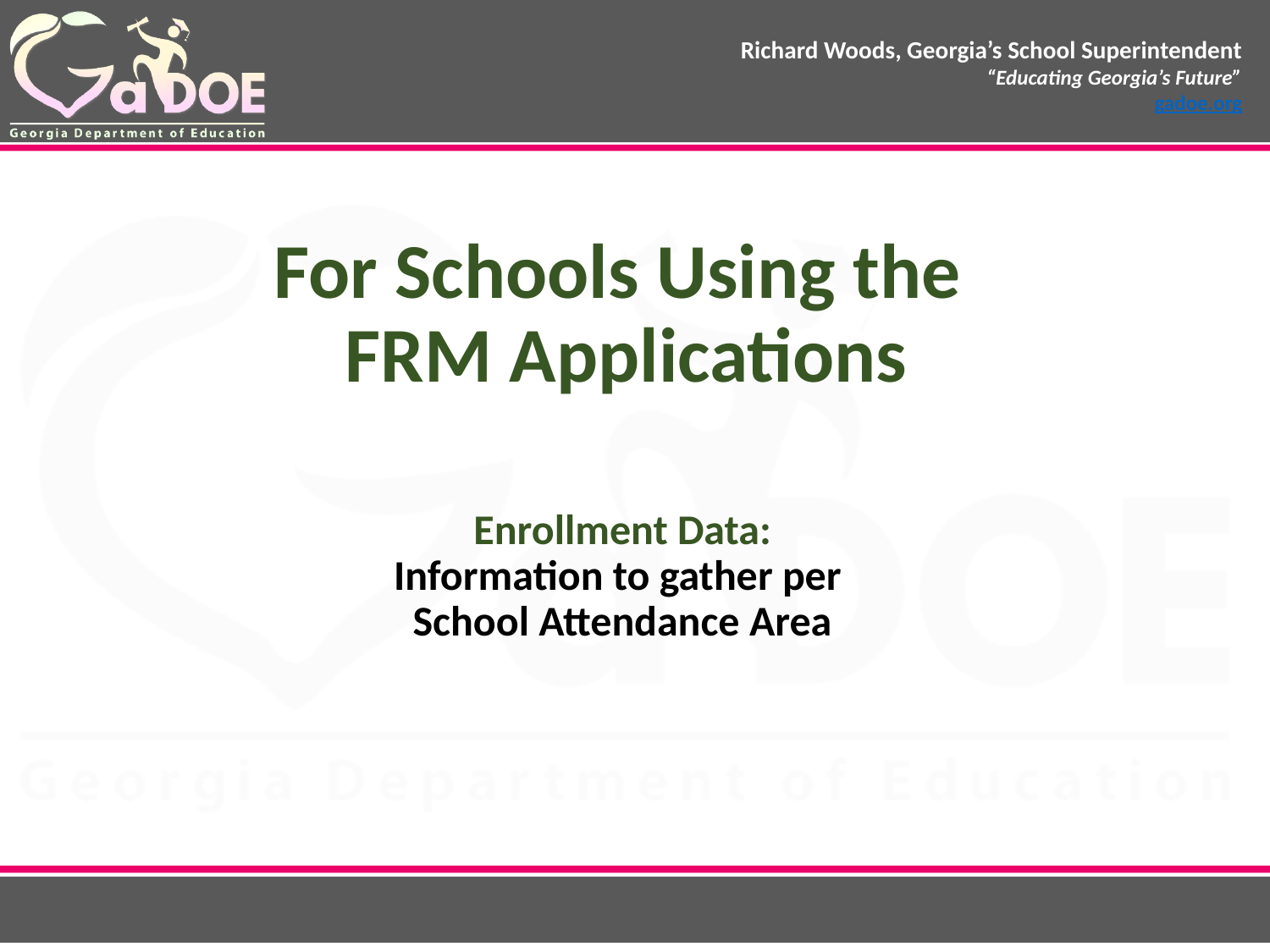

# For Schools Using the FRM Applications
Enrollment Data:
Information to gather per
School Attendance Area